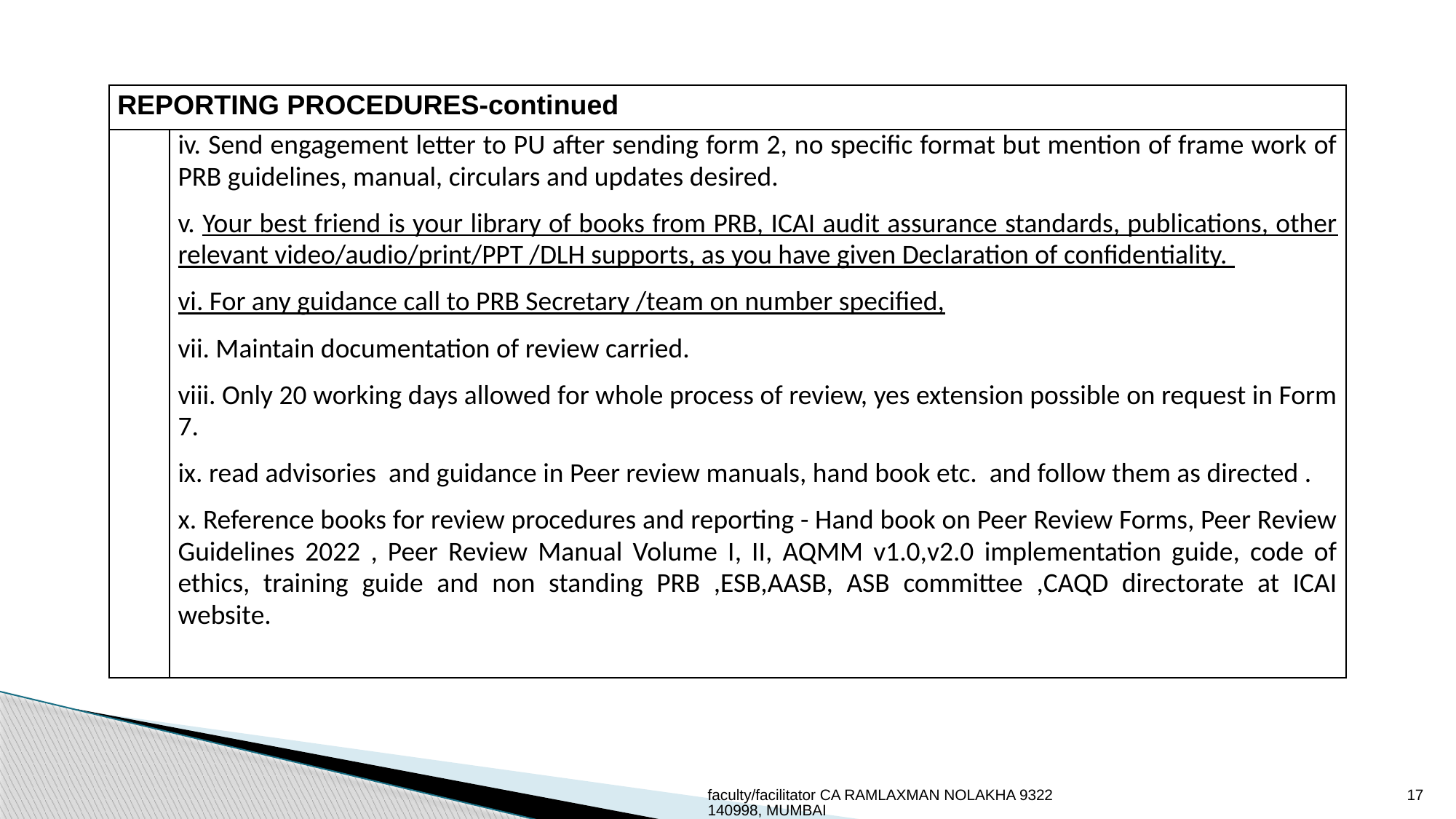

| REPORTING PROCEDURES-continued |  |
| --- | --- |
|  | iv. Send engagement letter to PU after sending form 2, no specific format but mention of frame work of PRB guidelines, manual, circulars and updates desired. v. Your best friend is your library of books from PRB, ICAI audit assurance standards, publications, other relevant video/audio/print/PPT /DLH supports, as you have given Declaration of confidentiality. vi. For any guidance call to PRB Secretary /team on number specified, vii. Maintain documentation of review carried. viii. Only 20 working days allowed for whole process of review, yes extension possible on request in Form 7. ix. read advisories and guidance in Peer review manuals, hand book etc. and follow them as directed . x. Reference books for review procedures and reporting - Hand book on Peer Review Forms, Peer Review Guidelines 2022 , Peer Review Manual Volume I, II, AQMM v1.0,v2.0 implementation guide, code of ethics, training guide and non standing PRB ,ESB,AASB, ASB committee ,CAQD directorate at ICAI website. |
faculty/facilitator CA RAMLAXMAN NOLAKHA 9322140998, MUMBAI
17